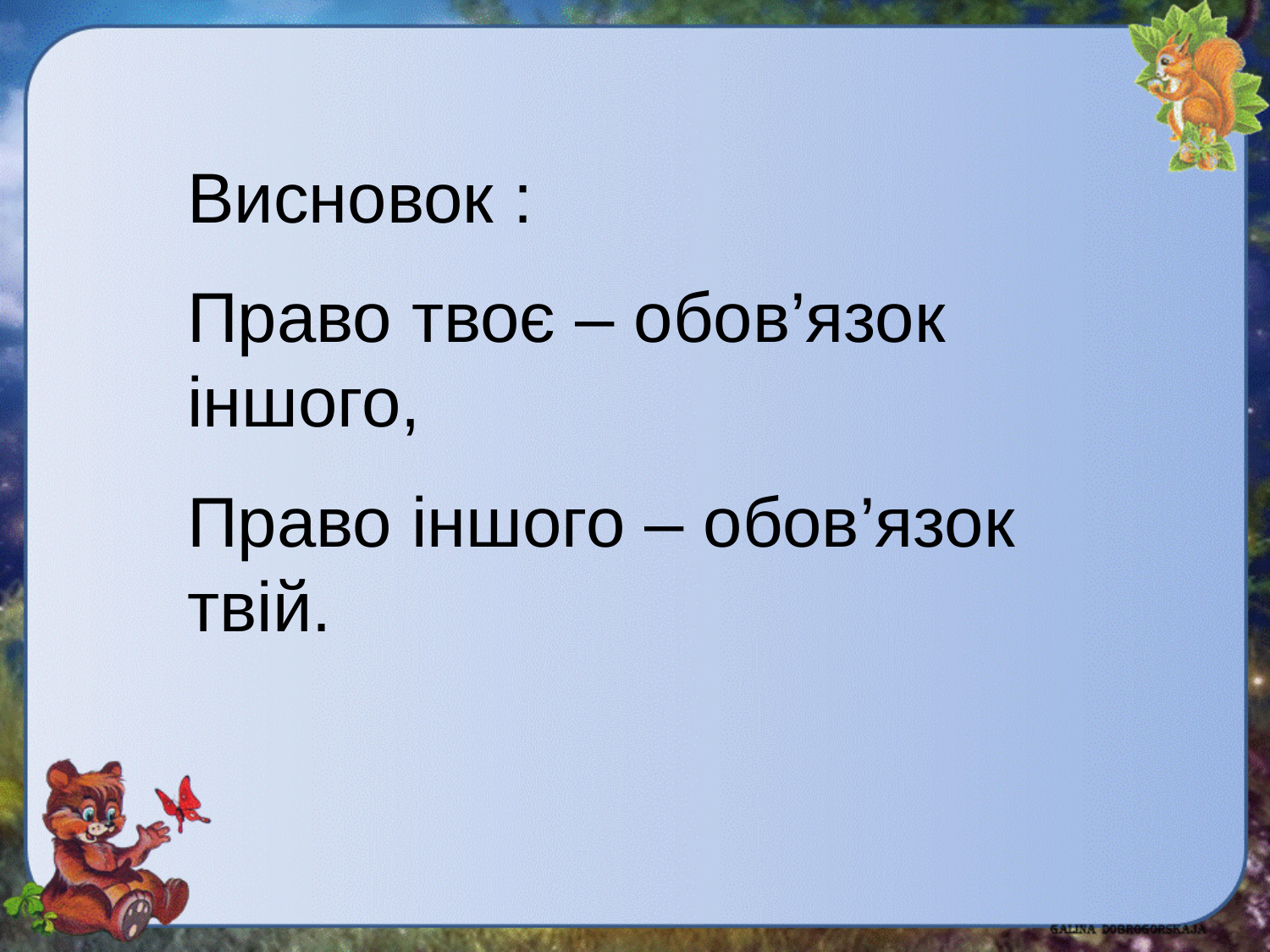

Висновок :
Право твоє – обов’язок іншого,
Право іншого – обов’язок твій.